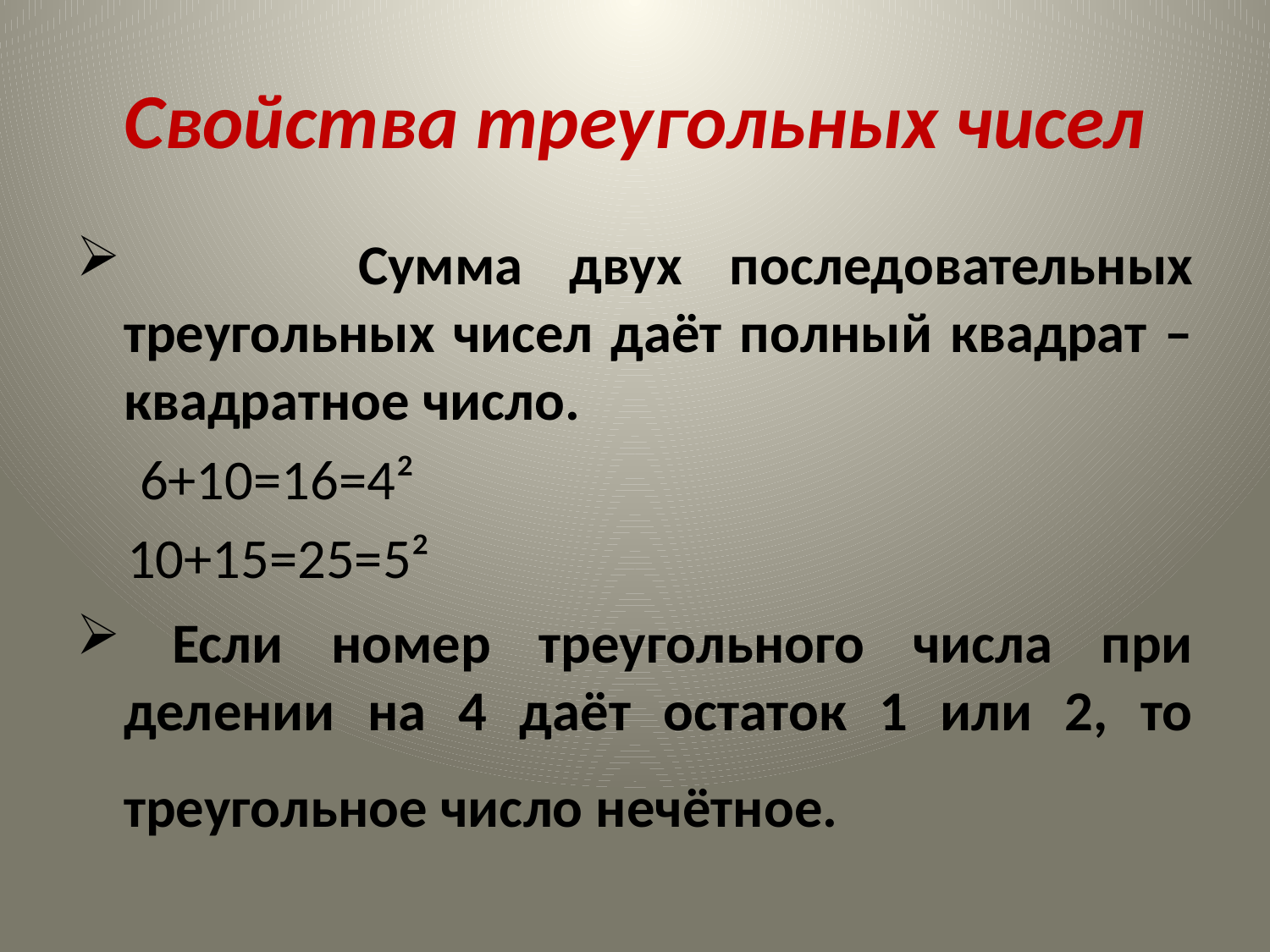

# Свойства треугольных чисел
     Сумма двух последовательных треугольных чисел даёт полный квадрат – квадратное число.
     6+10=16=4²
    10+15=25=5²
 Если номер треугольного числа при делении на 4 даёт остаток 1 или 2, то треугольное число нечётное.